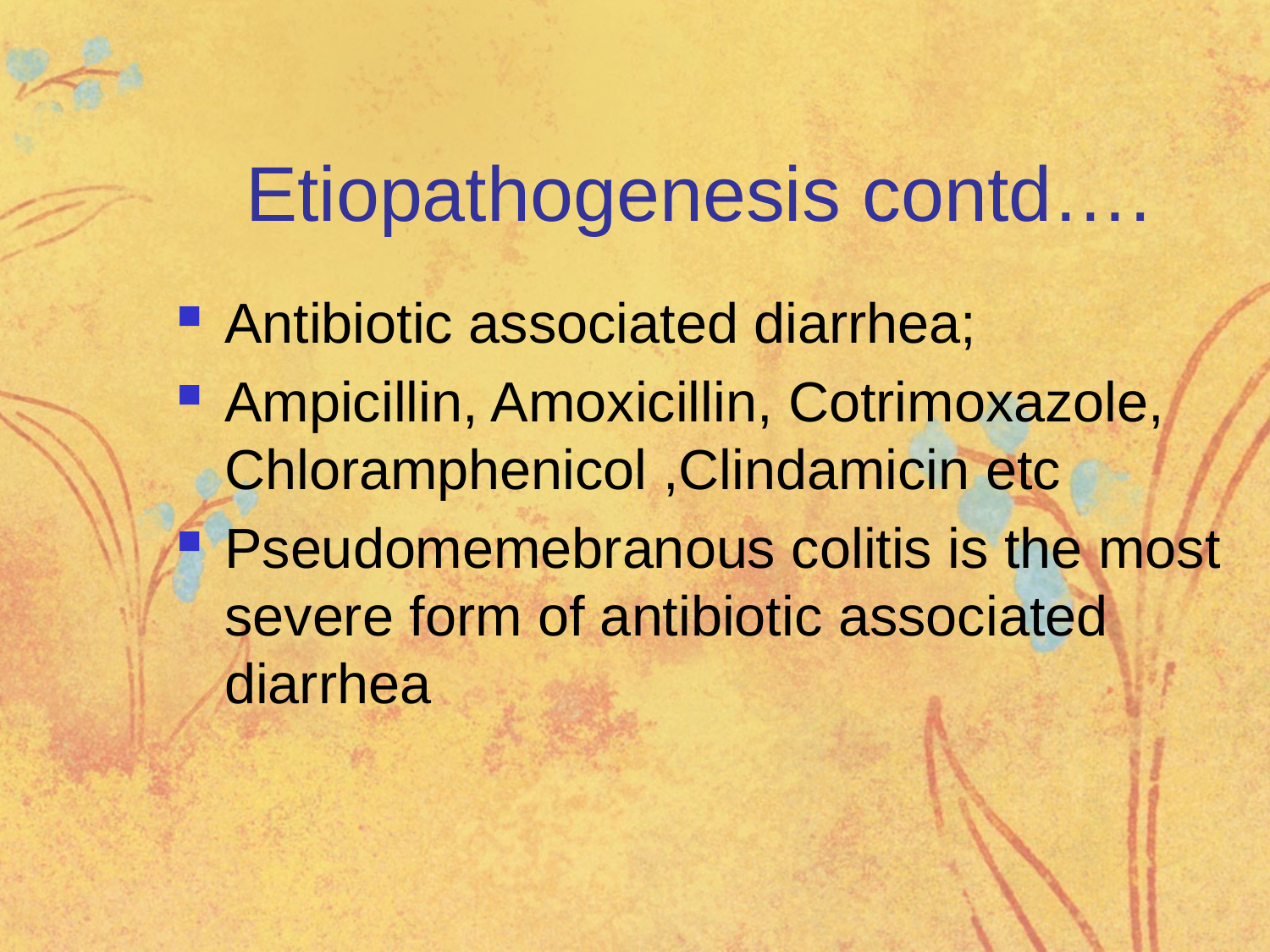

# Etiopathogenesis contd….
Antibiotic associated diarrhea;
Ampicillin, Amoxicillin, Cotrimoxazole, Chloramphenicol ,Clindamicin etc
Pseudomemebranous colitis is the most severe form of antibiotic associated diarrhea